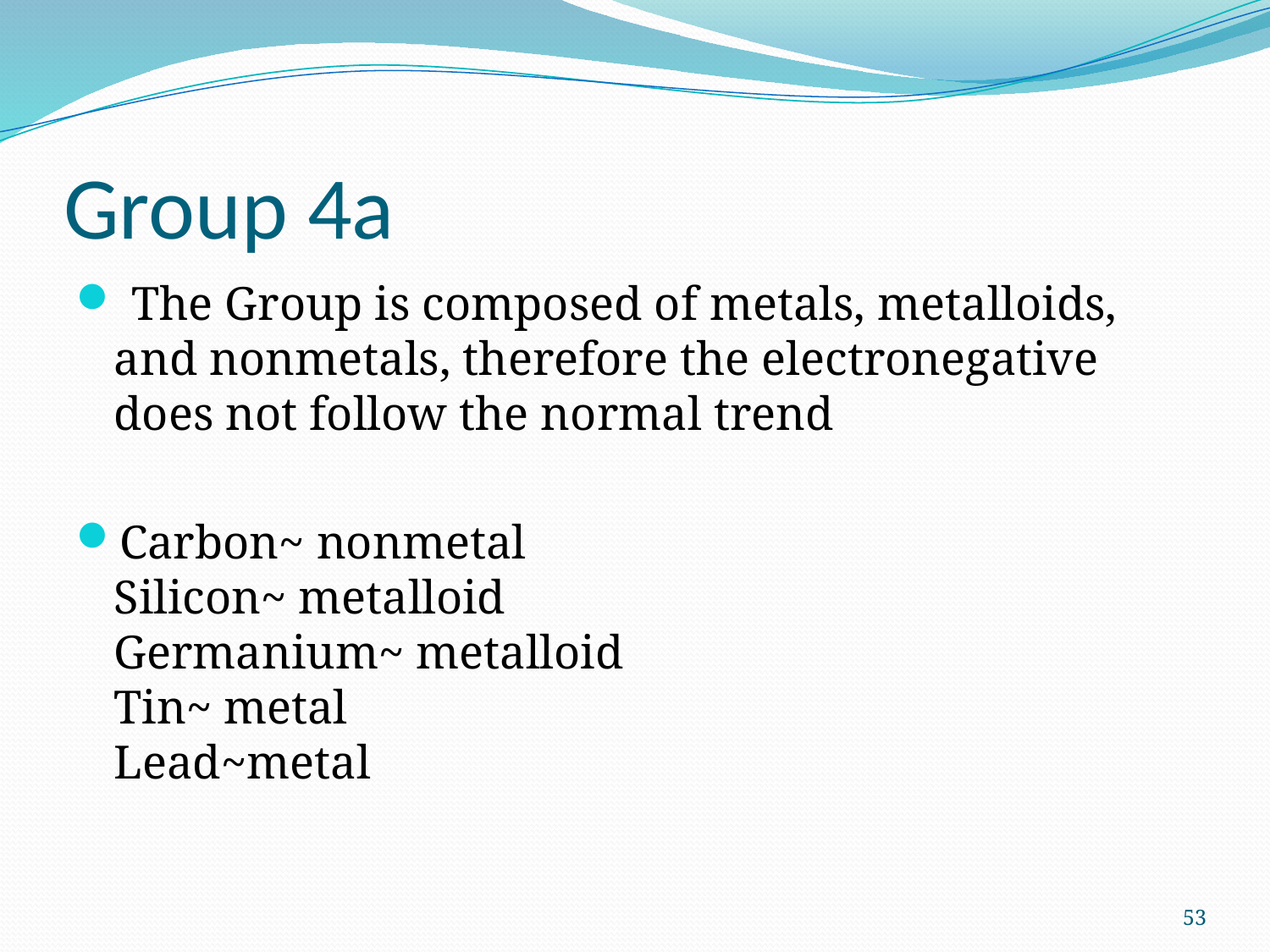

# Group 4a
 The Group is composed of metals, metalloids, and nonmetals, therefore the electronegative does not follow the normal trend

Carbon~ nonmetal
Silicon~ metalloid
Germanium~ metalloid
Tin~ metal
Lead~metal
53